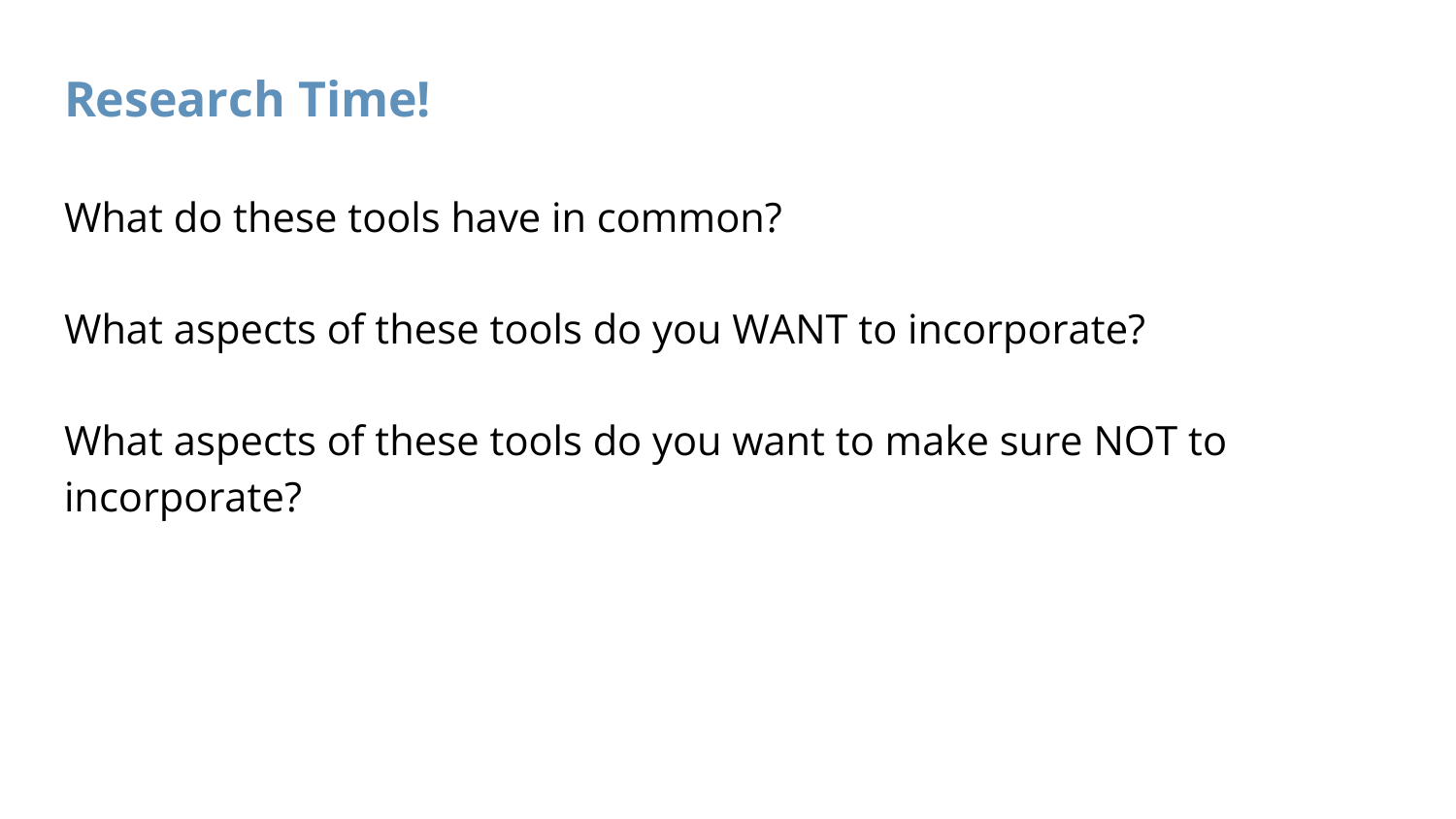

# Research Time!
What do these tools have in common?
What aspects of these tools do you WANT to incorporate?
What aspects of these tools do you want to make sure NOT to incorporate?